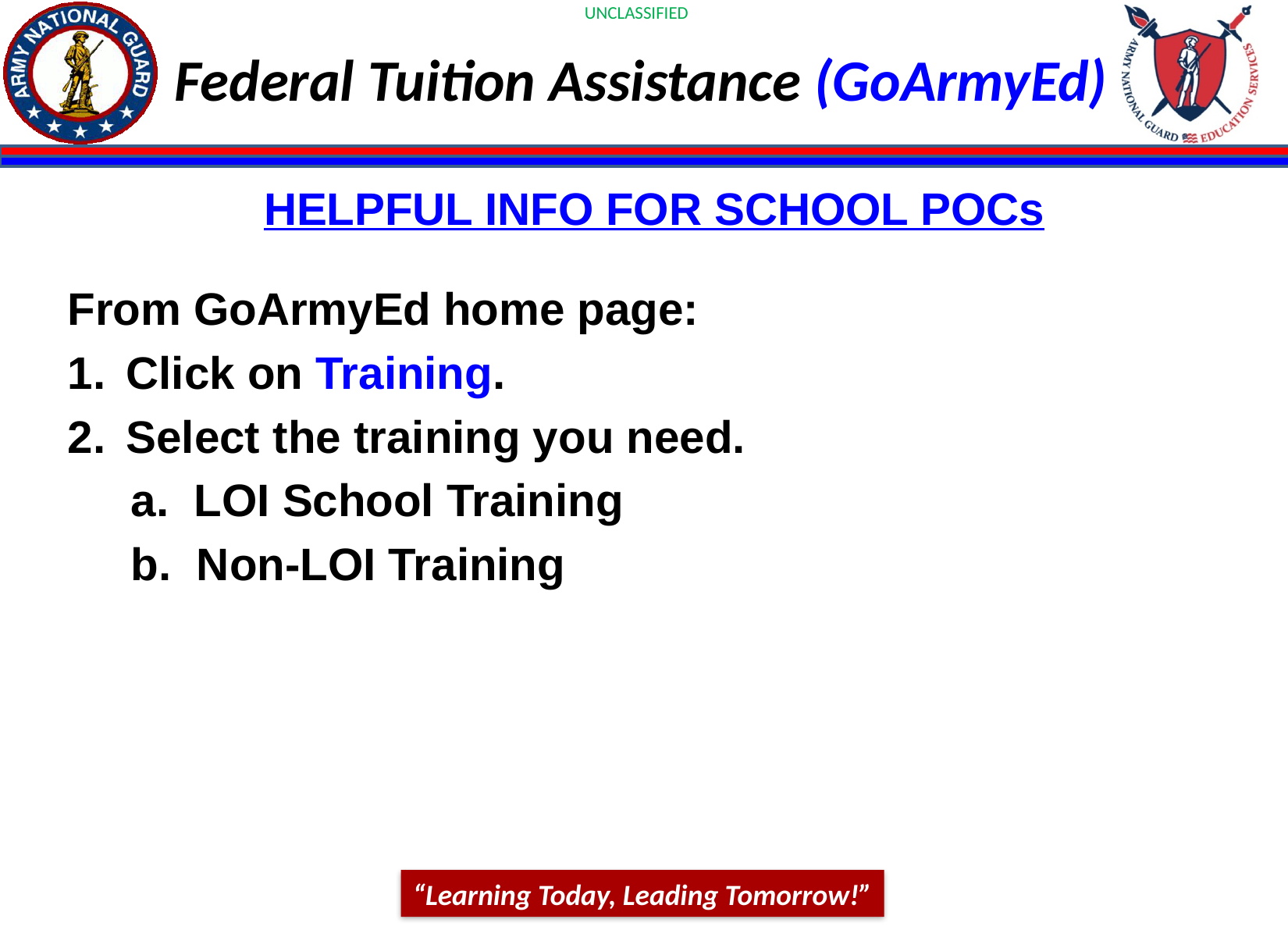

# Federal Tuition Assistance (GoArmyEd)
HELPFUL INFO FOR SCHOOL POCs

From GoArmyEd home page:
Click on Training.
Select the training you need.
     a.  LOI School Training
     b.  Non-LOI Training